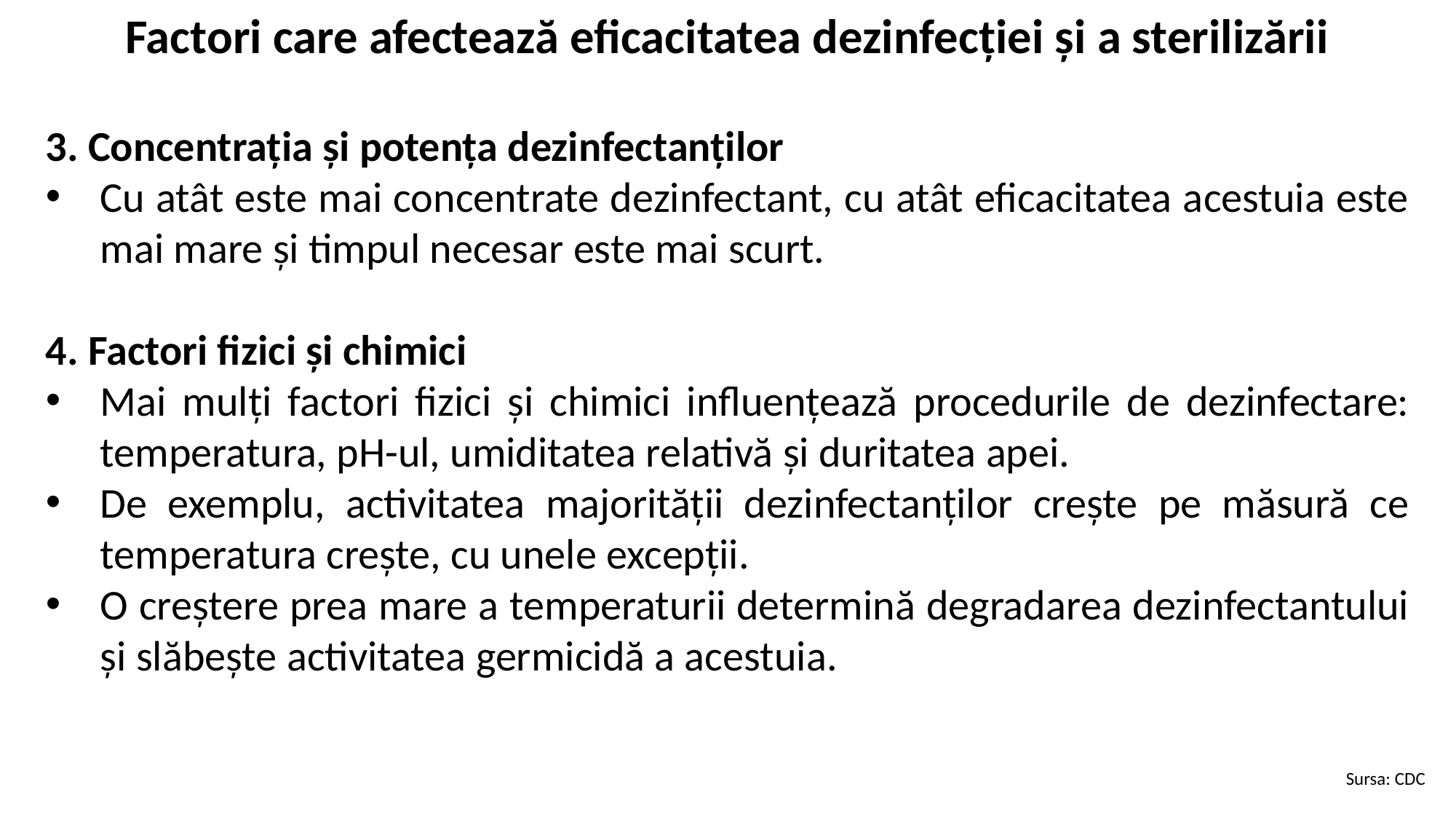

Factori care afectează eficacitatea dezinfecției și a sterilizării

3. Concentrația și potența dezinfectanților
Cu atât este mai concentrate dezinfectant, cu atât eficacitatea acestuia este mai mare și timpul necesar este mai scurt.

4. Factori fizici și chimici
Mai mulți factori fizici și chimici influențează procedurile de dezinfectare: temperatura, pH-ul, umiditatea relativă și duritatea apei.
De exemplu, activitatea majorității dezinfectanților crește pe măsură ce temperatura crește, cu unele excepții.
O creștere prea mare a temperaturii determină degradarea dezinfectantului și slăbește activitatea germicidă a acestuia.
Sursa: CDC